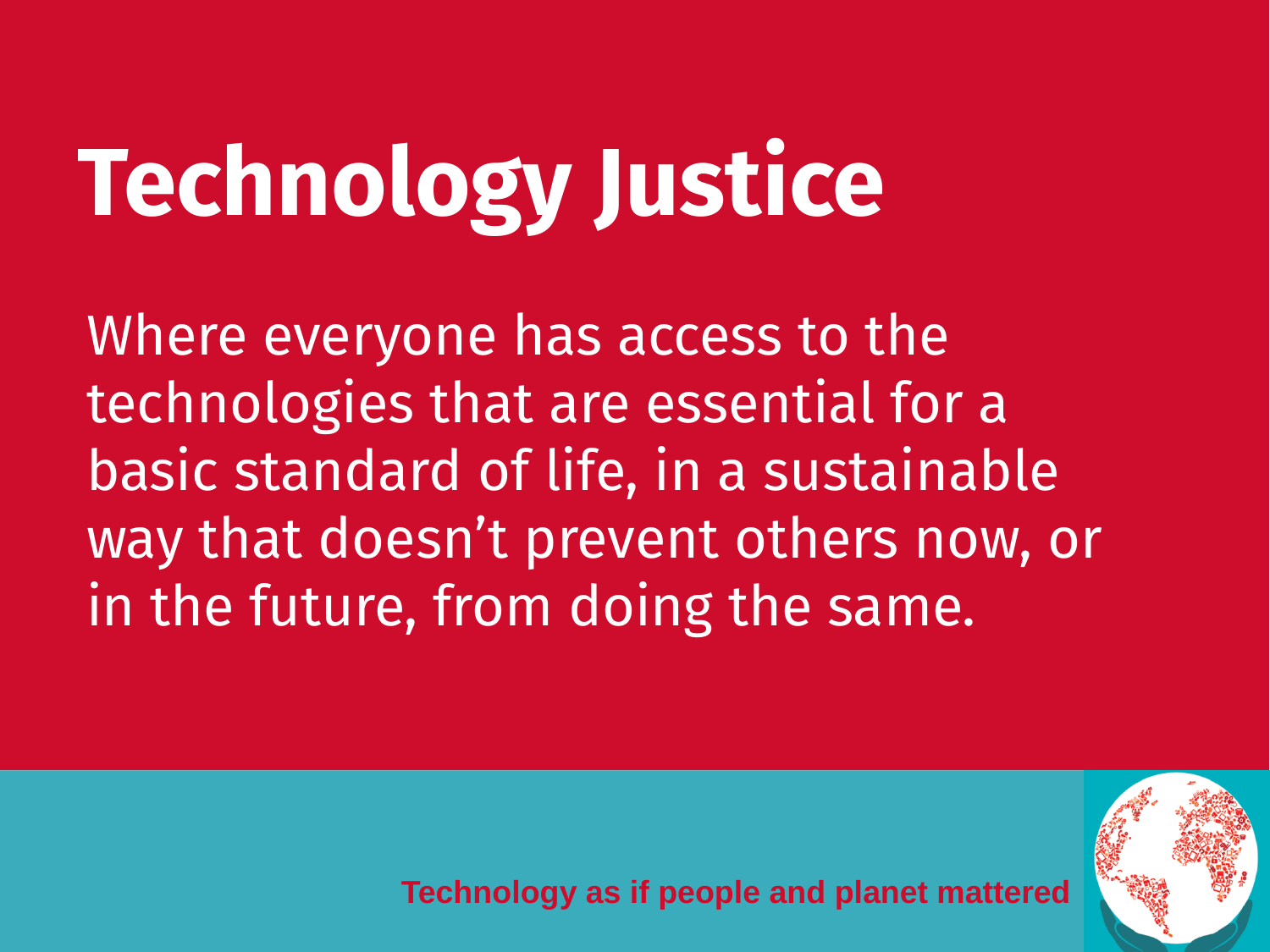

# Technology Justice
Where everyone has access to the technologies that are essential for a basic standard of life, in a sustainable way that doesn’t prevent others now, or in the future, from doing the same.